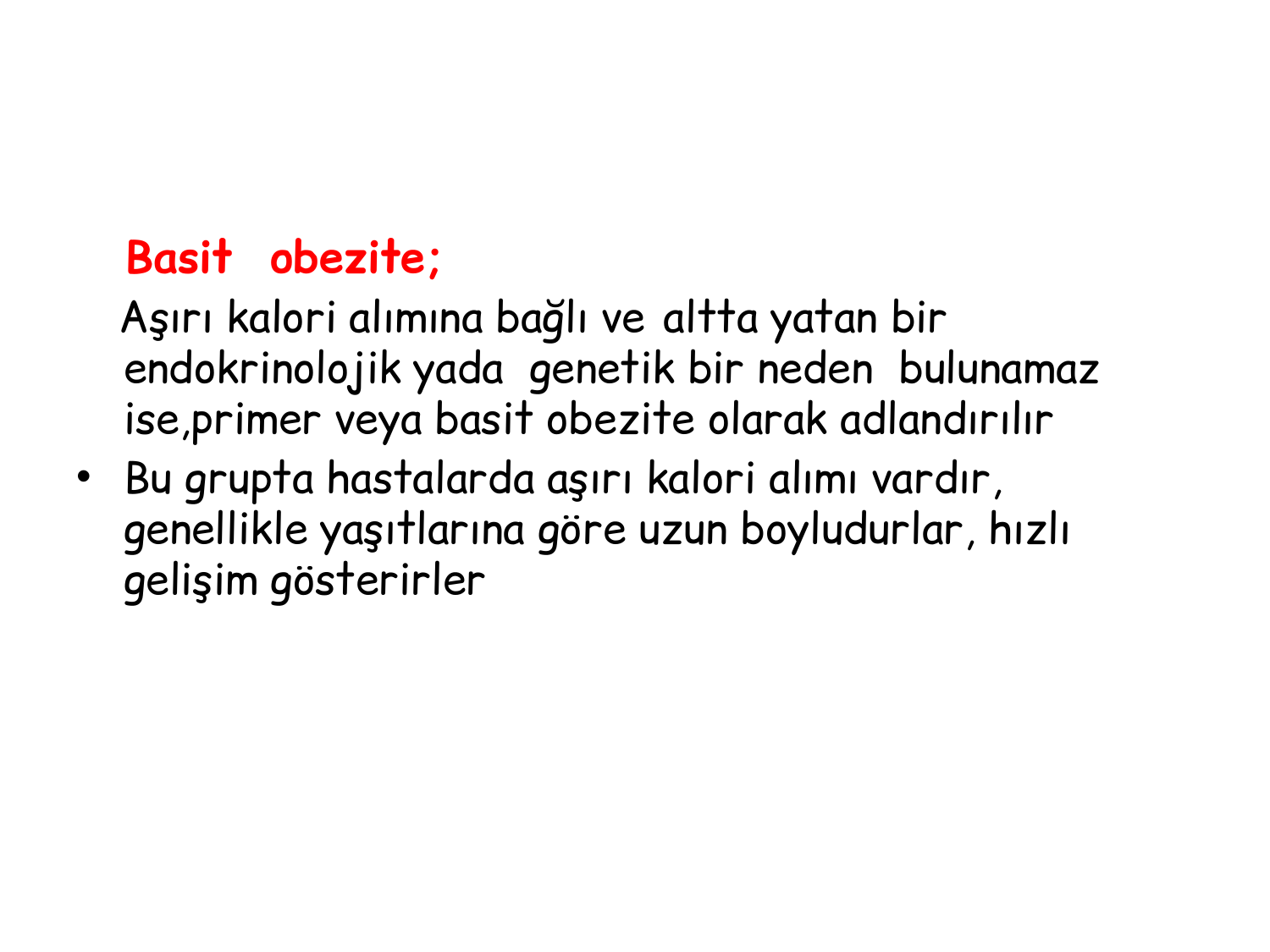

Basit  obezite;
    Aşırı kalori alımına bağlı ve altta yatan bir endokrinolojik yada  genetik bir neden  bulunamaz ise,primer veya basit obezite olarak adlandırılır
Bu grupta hastalarda aşırı kalori alımı vardır, genellikle yaşıtlarına göre uzun boyludurlar, hızlı gelişim gösterirler